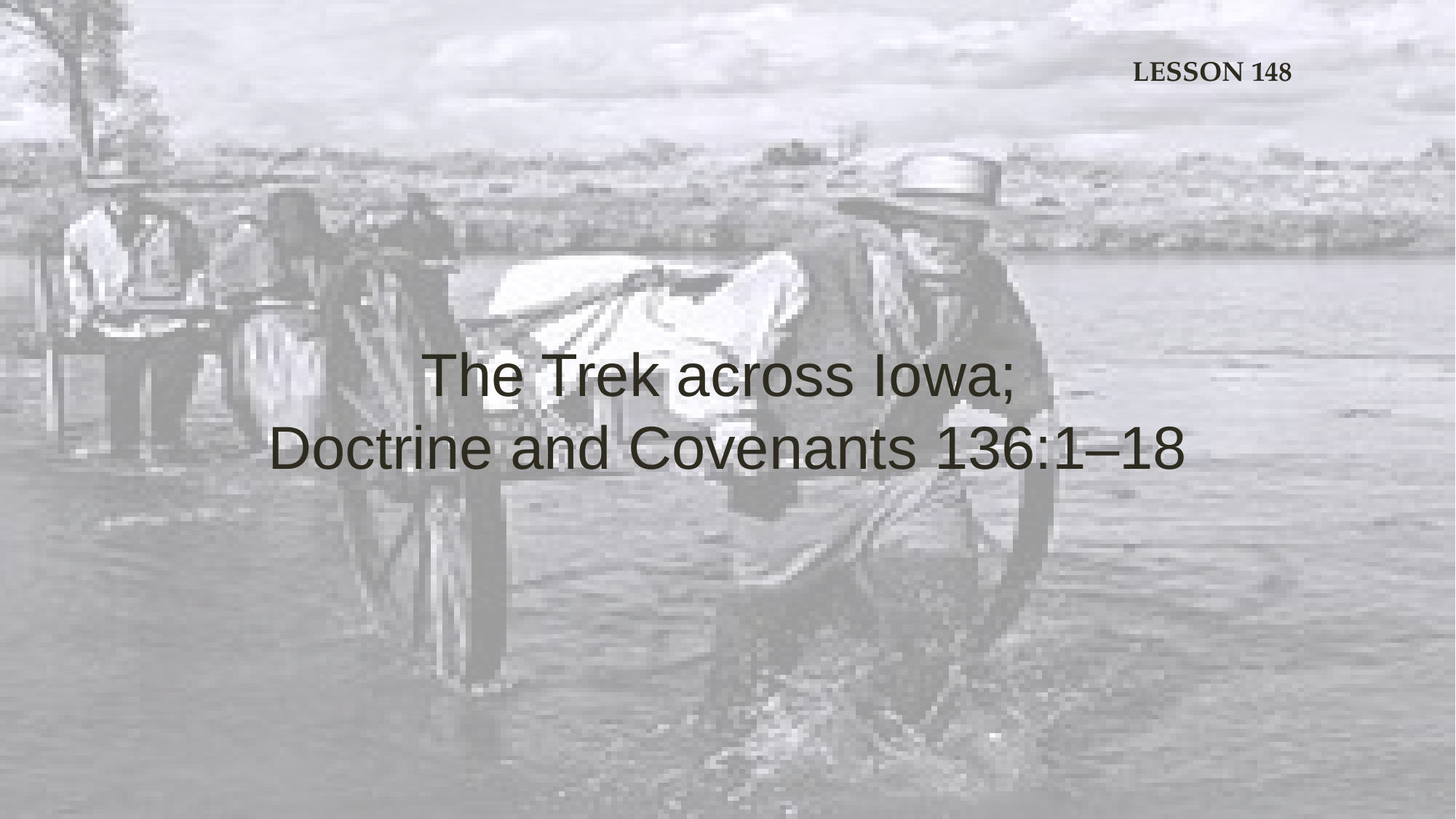

LESSON 148
The Trek across Iowa;
Doctrine and Covenants 136:1–18